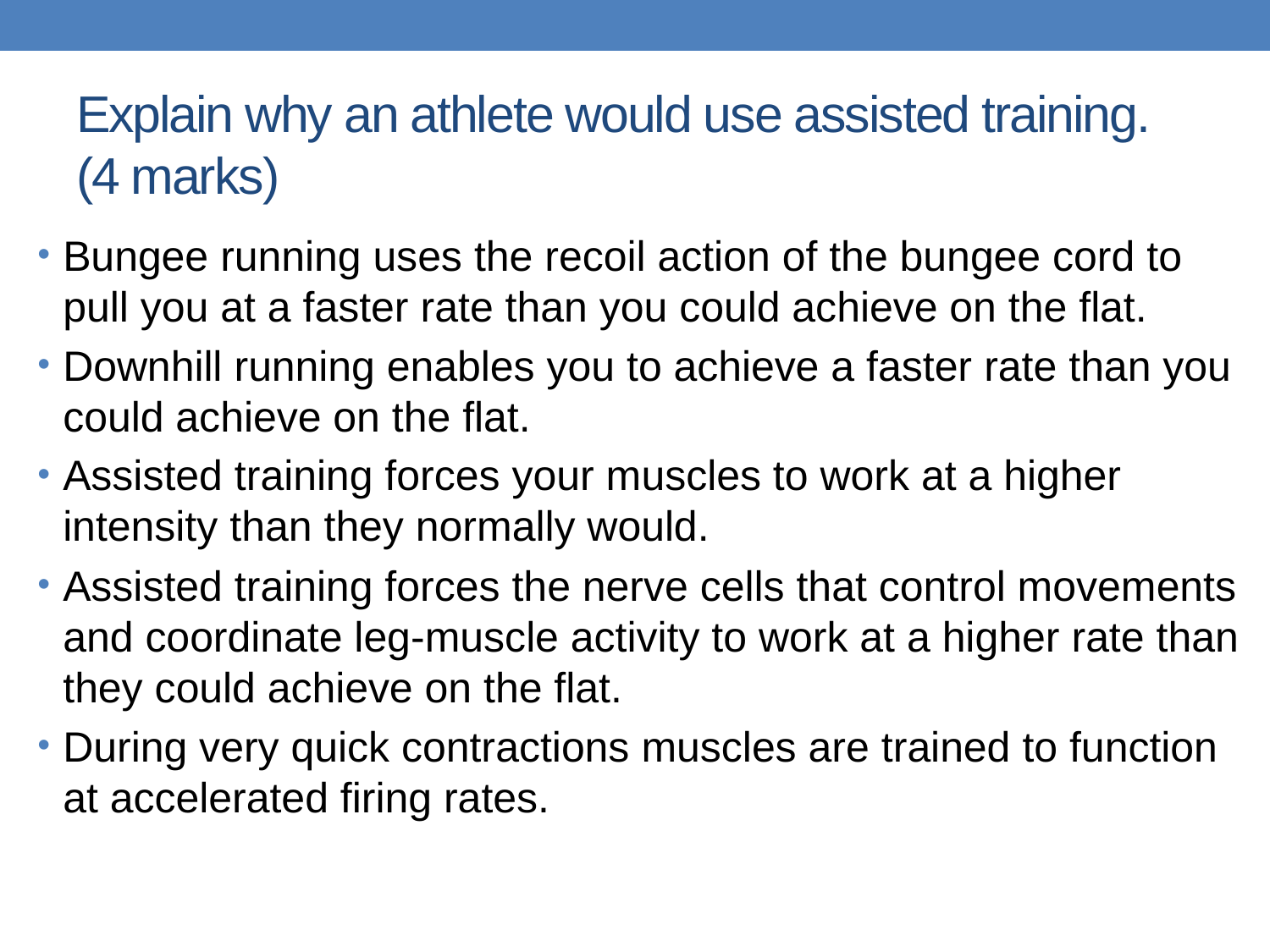

# Explain why an athlete would use assisted training. (4 marks)
Bungee running uses the recoil action of the bungee cord to pull you at a faster rate than you could achieve on the flat.
Downhill running enables you to achieve a faster rate than you could achieve on the flat.
Assisted training forces your muscles to work at a higher intensity than they normally would.
Assisted training forces the nerve cells that control movements and coordinate leg-muscle activity to work at a higher rate than they could achieve on the flat.
During very quick contractions muscles are trained to function at accelerated firing rates.